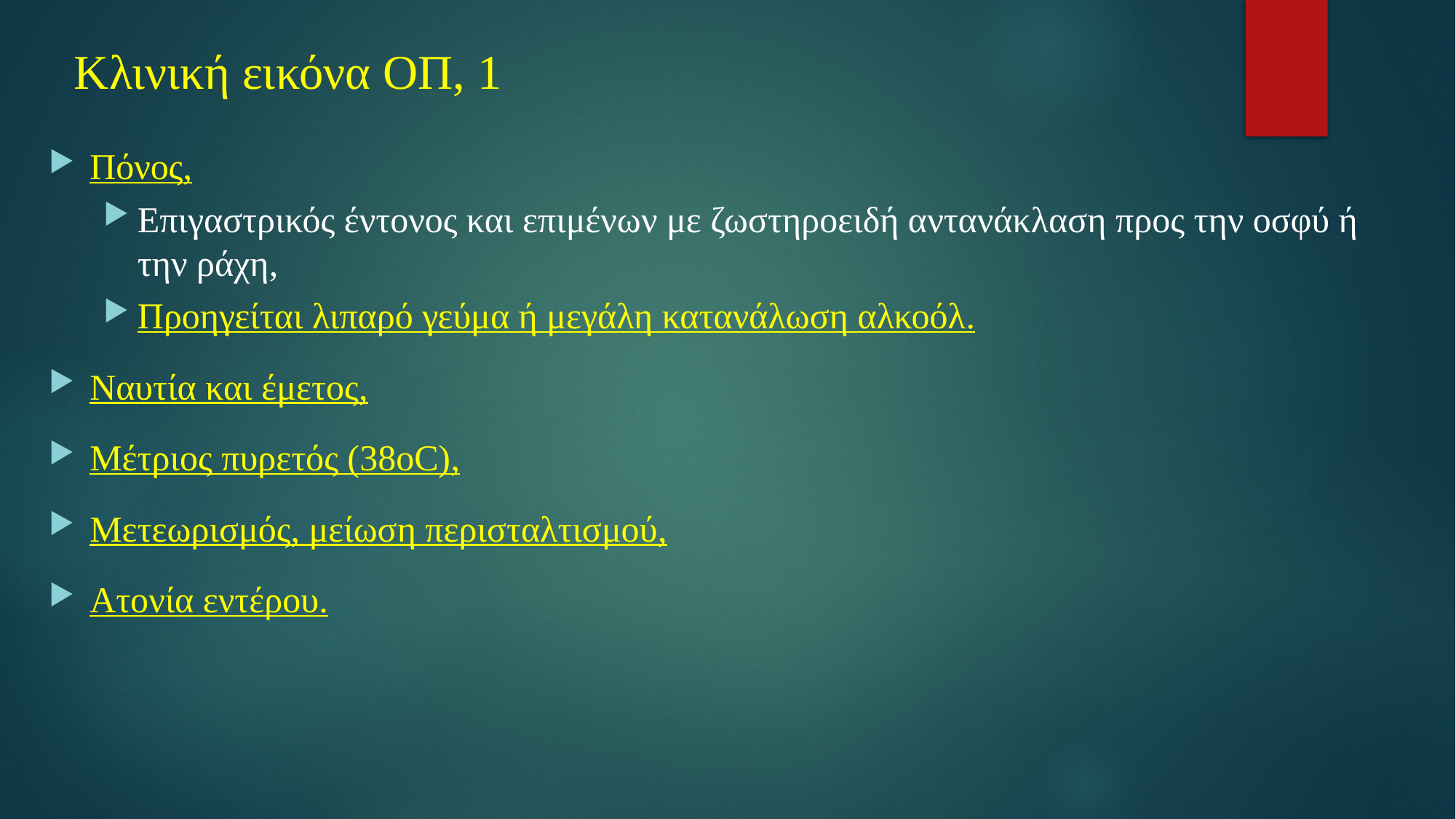

# Κλινική εικόνα ΟΠ, 1
Πόνος,
Επιγαστρικός έντονος και επιμένων με ζωστηροειδή αντανάκλαση προς την οσφύ ή την ράχη,
Προηγείται λιπαρό γεύμα ή μεγάλη κατανάλωση αλκοόλ.
Ναυτία και έμετος,
Μέτριος πυρετός (38οC),
Μετεωρισμός, μείωση περισταλτισμού,
Ατονία εντέρου.